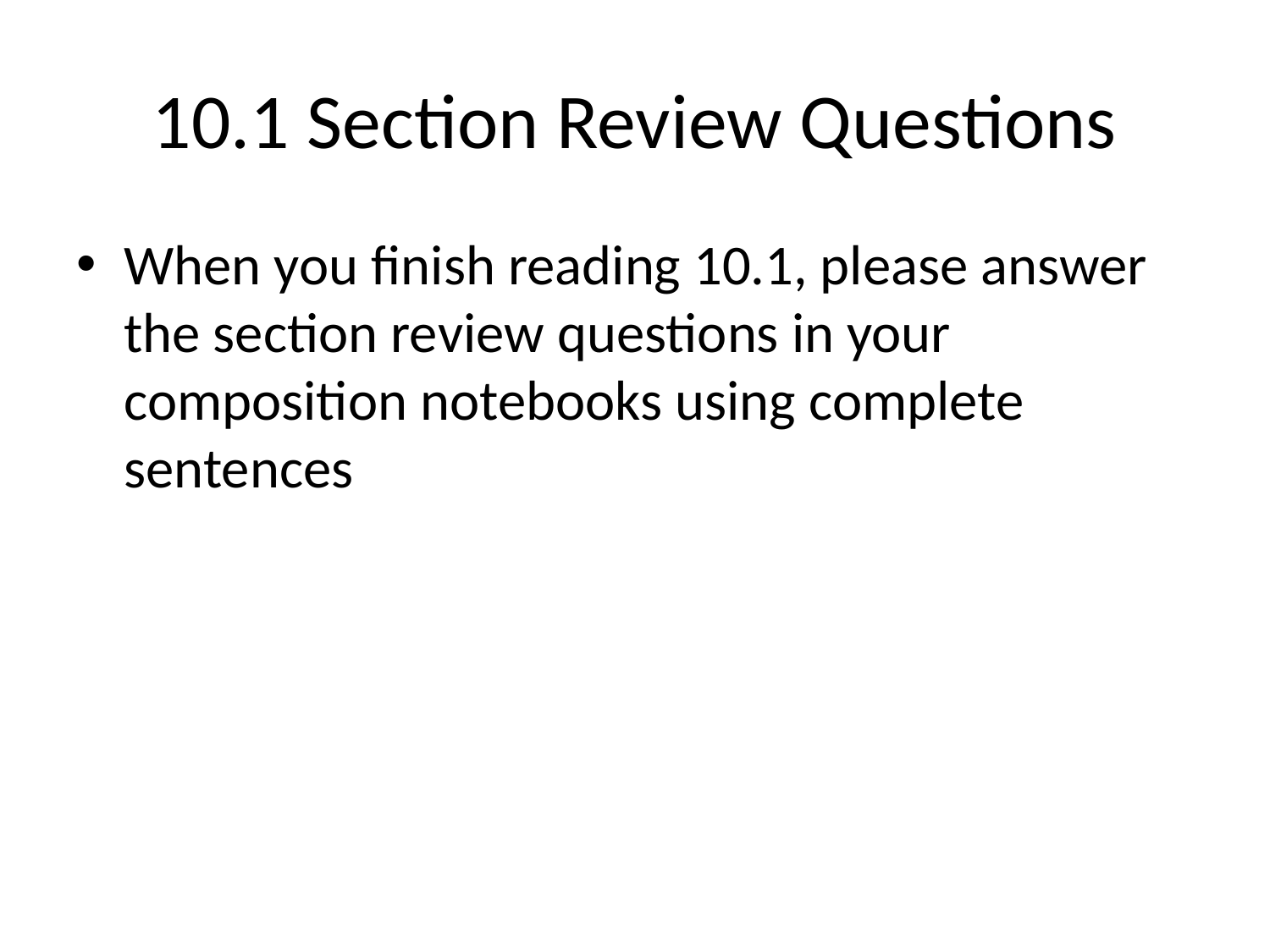

# 10.1 Section Review Questions
When you finish reading 10.1, please answer the section review questions in your composition notebooks using complete sentences